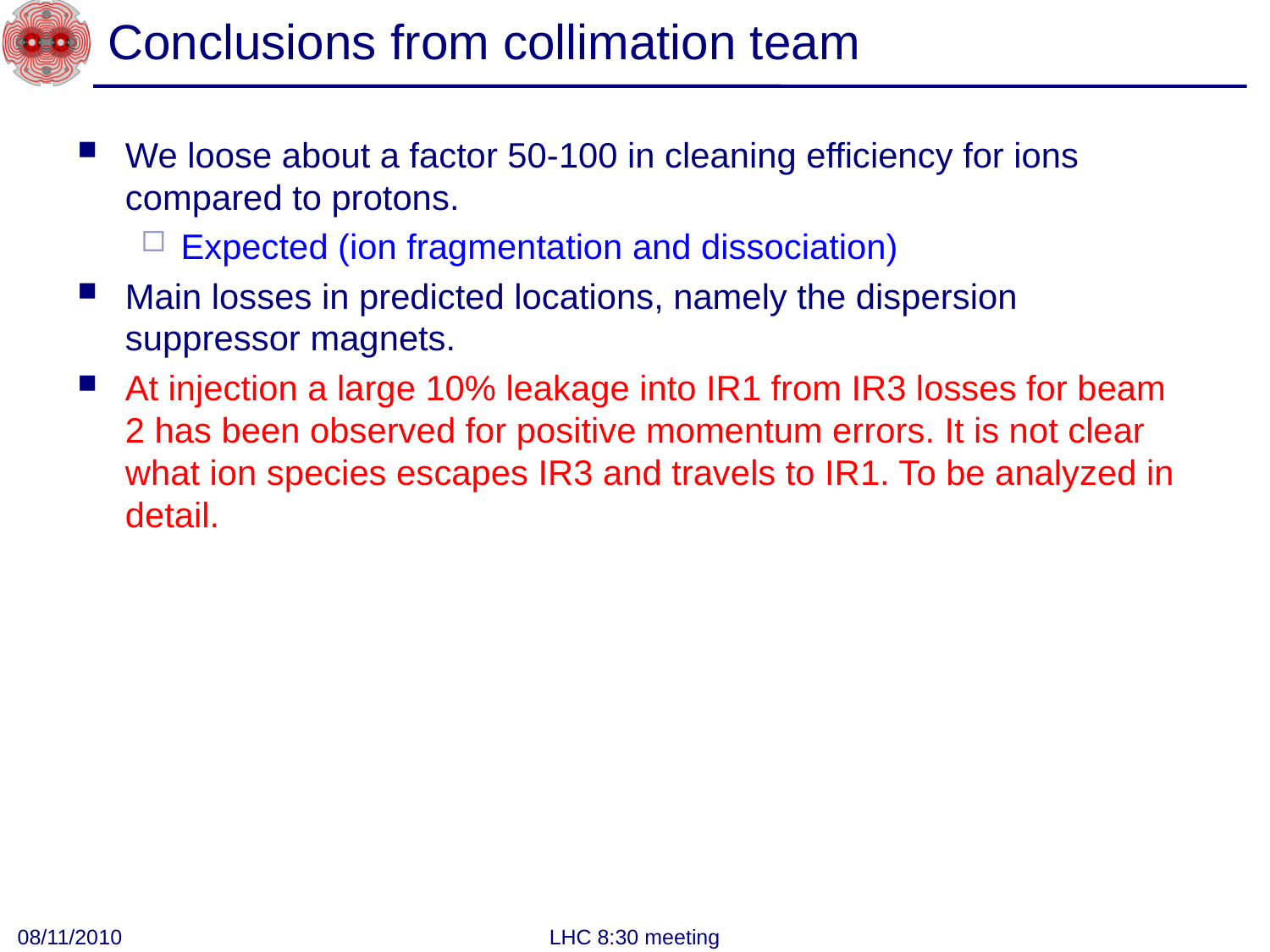

# Conclusions from collimation team
We loose about a factor 50-100 in cleaning efficiency for ions compared to protons.
Expected (ion fragmentation and dissociation)
Main losses in predicted locations, namely the dispersion suppressor magnets.
At injection a large 10% leakage into IR1 from IR3 losses for beam 2 has been observed for positive momentum errors. It is not clear what ion species escapes IR3 and travels to IR1. To be analyzed in detail.
08/11/2010
LHC 8:30 meeting